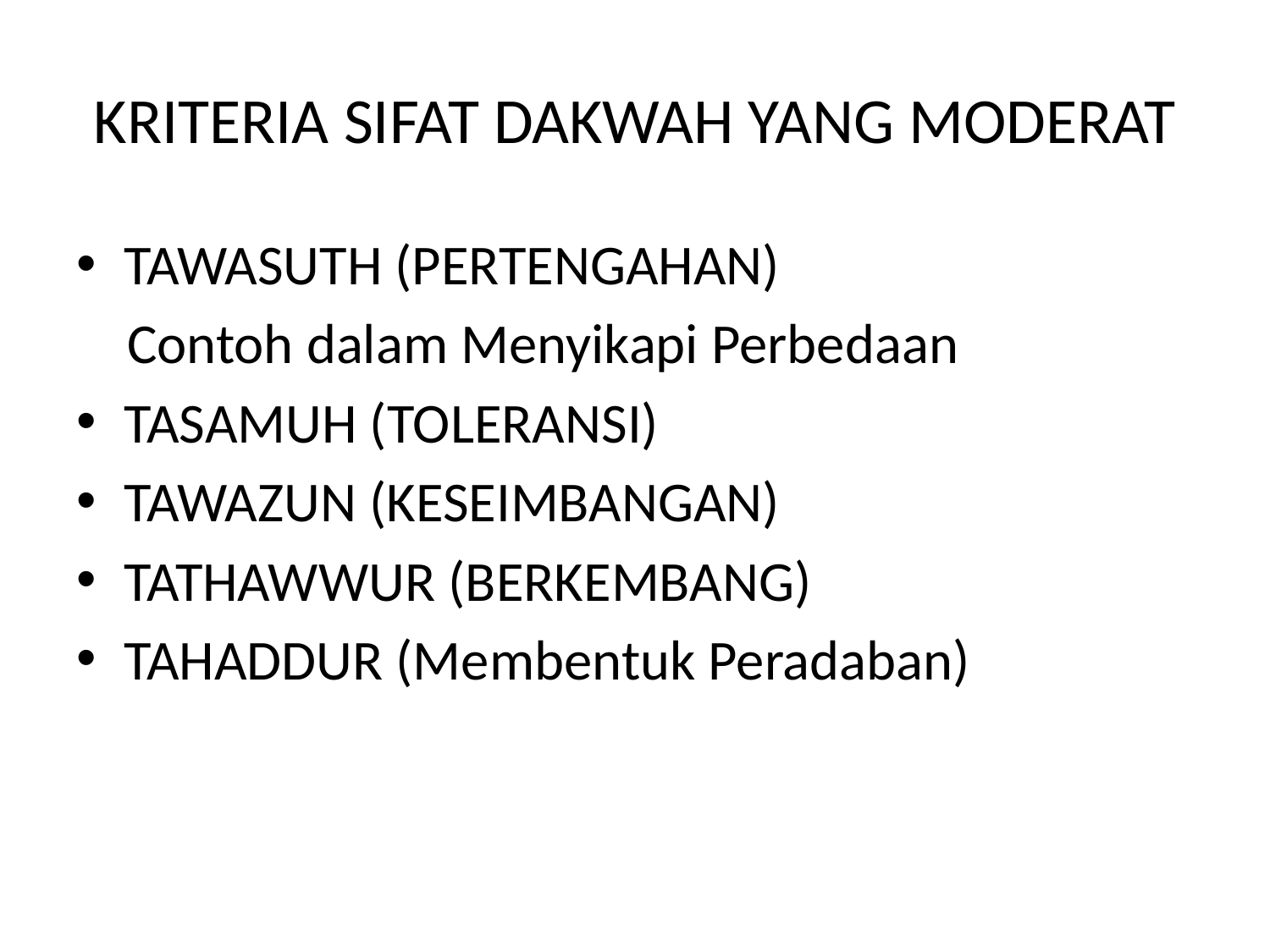

# KRITERIA SIFAT DAKWAH YANG MODERAT
TAWASUTH (PERTENGAHAN)
    Contoh dalam Menyikapi Perbedaan
TASAMUH (TOLERANSI)
TAWAZUN (KESEIMBANGAN)
TATHAWWUR (BERKEMBANG)
TAHADDUR (Membentuk Peradaban)